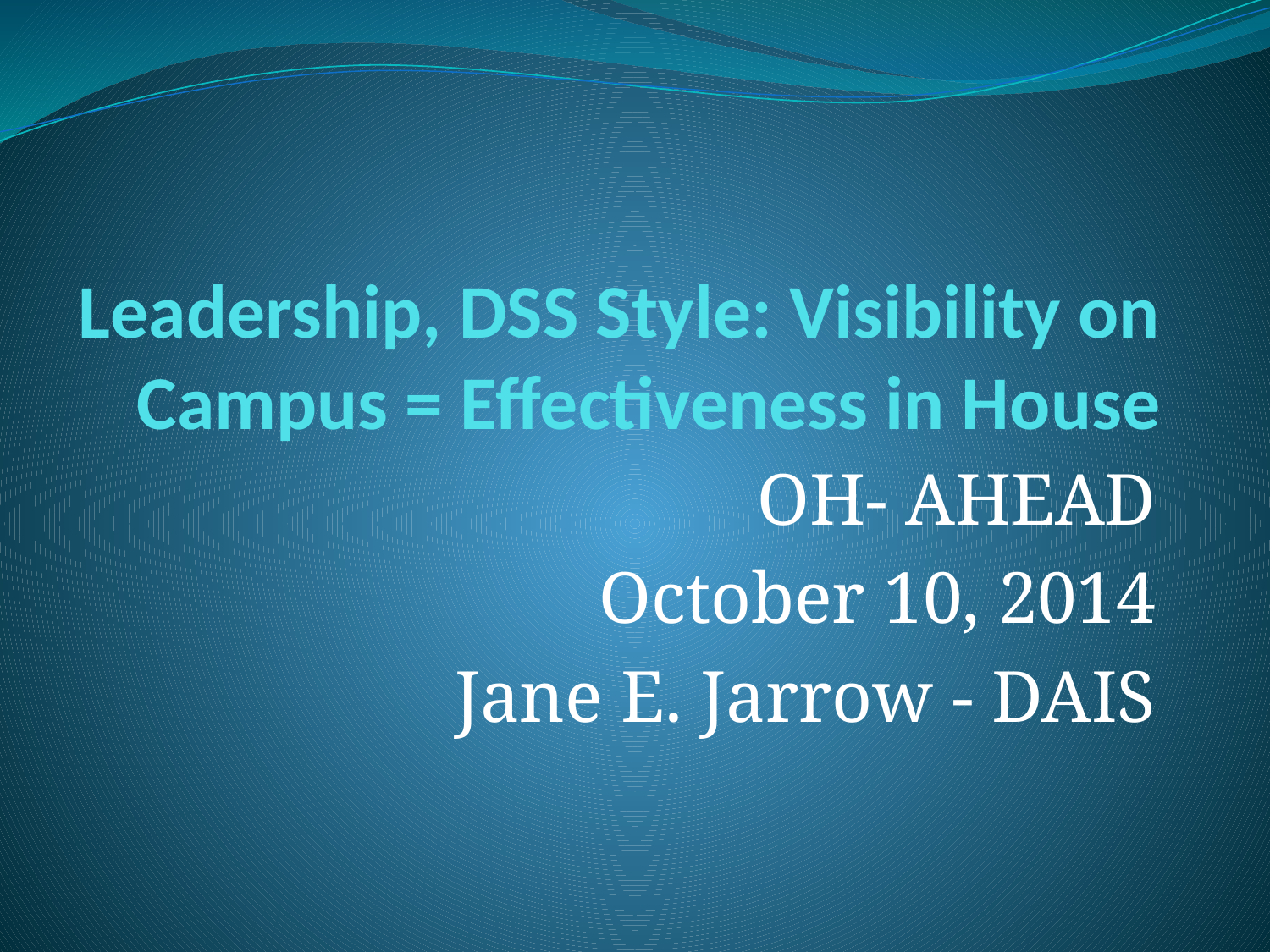

# Leadership, DSS Style: Visibility on Campus = Effectiveness in House
OH- AHEAD
October 10, 2014
Jane E. Jarrow - DAIS